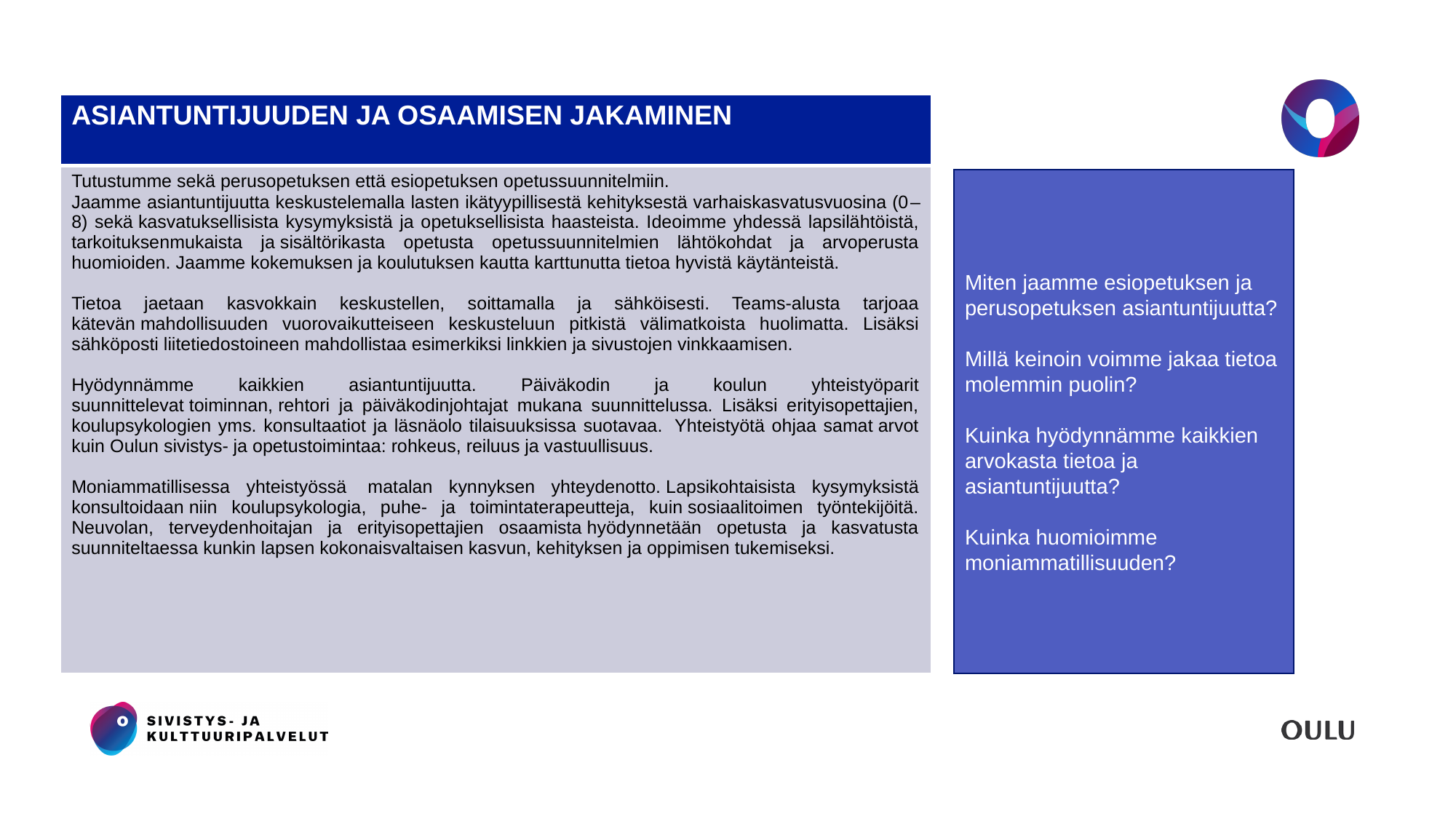

| ASIANTUNTIJUUDEN JA OSAAMISEN JAKAMINEN |
| --- |
| Tutustumme sekä perusopetuksen että esiopetuksen opetussuunnitelmiin. Jaamme asiantuntijuutta keskustelemalla lasten ikätyypillisestä kehityksestä varhaiskasvatusvuosina (0–8) sekä kasvatuksellisista kysymyksistä ja opetuksellisista haasteista. Ideoimme yhdessä lapsilähtöistä, tarkoituksenmukaista ja sisältörikasta opetusta opetussuunnitelmien lähtökohdat ja arvoperusta huomioiden. Jaamme kokemuksen ja koulutuksen kautta karttunutta tietoa hyvistä käytänteistä.  Tietoa jaetaan kasvokkain keskustellen, soittamalla ja sähköisesti. Teams-alusta tarjoaa kätevän mahdollisuuden vuorovaikutteiseen keskusteluun pitkistä välimatkoista huolimatta. Lisäksi sähköposti liitetiedostoineen mahdollistaa esimerkiksi linkkien ja sivustojen vinkkaamisen. Hyödynnämme kaikkien asiantuntijuutta. Päiväkodin ja koulun yhteistyöparit suunnittelevat toiminnan, rehtori ja päiväkodinjohtajat mukana suunnittelussa. Lisäksi erityisopettajien, koulupsykologien yms. konsultaatiot ja läsnäolo tilaisuuksissa suotavaa.  Yhteistyötä ohjaa samat arvot kuin Oulun sivistys- ja opetustoimintaa: rohkeus, reiluus ja vastuullisuus.     Moniammatillisessa yhteistyössä  matalan kynnyksen yhteydenotto. Lapsikohtaisista kysymyksistä konsultoidaan niin koulupsykologia, puhe- ja toimintaterapeutteja, kuin sosiaalitoimen työntekijöitä. Neuvolan, terveydenhoitajan ja erityisopettajien osaamista hyödynnetään opetusta ja kasvatusta suunniteltaessa kunkin lapsen kokonaisvaltaisen kasvun, kehityksen ja oppimisen tukemiseksi. |
#
Miten jaamme esiopetuksen ja perusopetuksen asiantuntijuutta?

Millä keinoin voimme jakaa tietoa molemmin puolin?

Kuinka hyödynnämme kaikkien arvokasta tietoa ja asiantuntijuutta?

Kuinka huomioimme moniammatillisuuden?